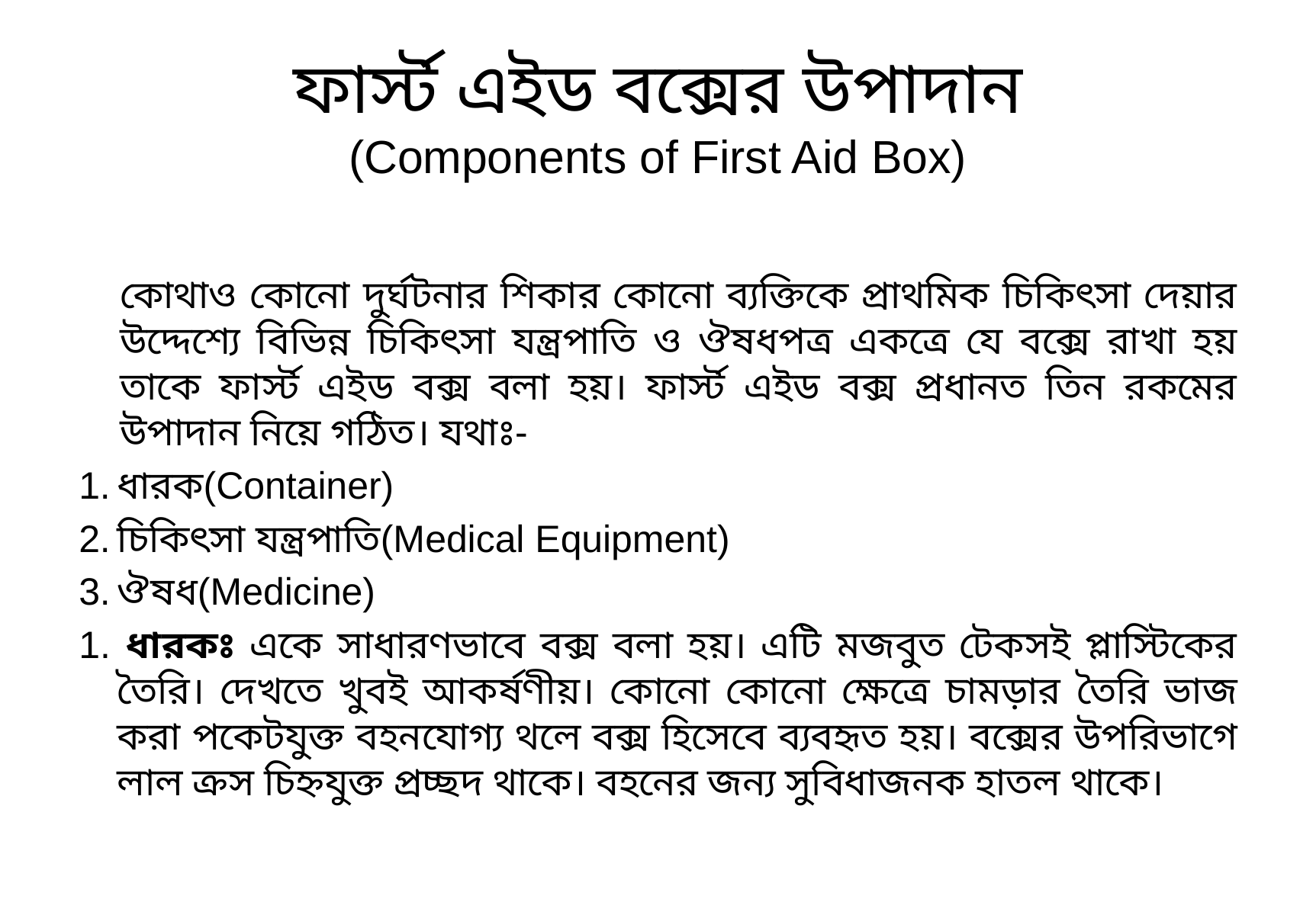

# ফার্স্ট এইড বক্সের উপাদান (Components of First Aid Box)
		কোথাও কোনো দুর্ঘটনার শিকার কোনো ব্যক্তিকে প্রাথমিক চিকিৎসা দেয়ার উদ্দেশ্যে বিভিন্ন চিকিৎসা যন্ত্রপাতি ও ঔষধপত্র একত্রে যে বক্সে রাখা হয় তাকে ফার্স্ট এইড বক্স বলা হয়। ফার্স্ট এইড বক্স প্রধানত তিন রকমের উপাদান নিয়ে গঠিত। যথাঃ-
ধারক(Container)
চিকিৎসা যন্ত্রপাতি(Medical Equipment)
ঔষধ(Medicine)
1. ধারকঃ একে সাধারণভাবে বক্স বলা হয়। এটি মজবুত টেকসই প্লাস্টিকের তৈরি। দেখতে খুবই আকর্ষণীয়। কোনো কোনো ক্ষেত্রে চামড়ার তৈরি ভাজ করা পকেটযুক্ত বহনযোগ্য থলে বক্স হিসেবে ব্যবহৃত হয়। বক্সের উপরিভাগে লাল ক্রস চিহ্নযুক্ত প্রচ্ছদ থাকে। বহনের জন্য সুবিধাজনক হাতল থাকে।